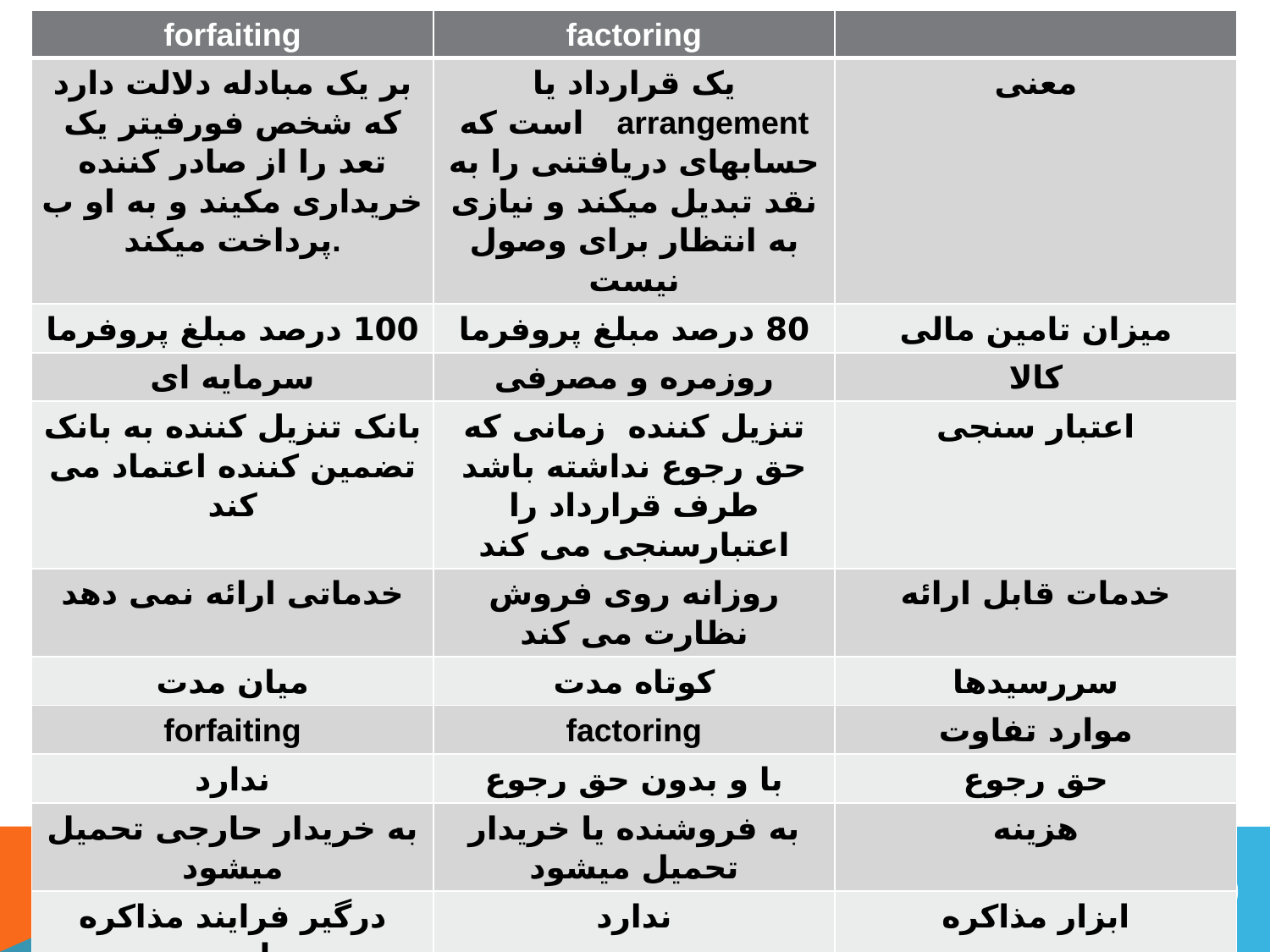

| forfaiting | factoring |  |
| --- | --- | --- |
| بر یک مبادله دلالت دارد که شخص فورفیتر یک تعد را از صادر کننده خریداری مکیند و به او ب پرداخت میکند. | یک قرارداد یا arrangement است که حسابهای دریافتنی را به نقد تبدیل میکند و نیازی به انتظار برای وصول نیست | معنی |
| 100 درصد مبلغ پروفرما | 80 درصد مبلغ پروفرما | میزان تامین مالی |
| سرمایه ای | روزمره و مصرفی | کالا |
| بانک تنزیل کننده به بانک تضمین کننده اعتماد می کند | تنزیل کننده زمانی که حق رجوع نداشته باشد طرف قرارداد را اعتبارسنجی می کند | اعتبار سنجی |
| خدماتی ارائه نمی دهد | روزانه روی فروش نظارت می کند | خدمات قابل ارائه |
| میان مدت | کوتاه مدت | سررسیدها |
| forfaiting | factoring | موارد تفاوت |
| ندارد | با و بدون حق رجوع | حق رجوع |
| به خریدار حارجی تحمیل میشود | به فروشنده یا خریدار تحمیل میشود | هزینه |
| درگیر فرایند مذاکره است | ندارد | ابزار مذاکره |
| دارد | ندارد | بازار ثانویه |
55